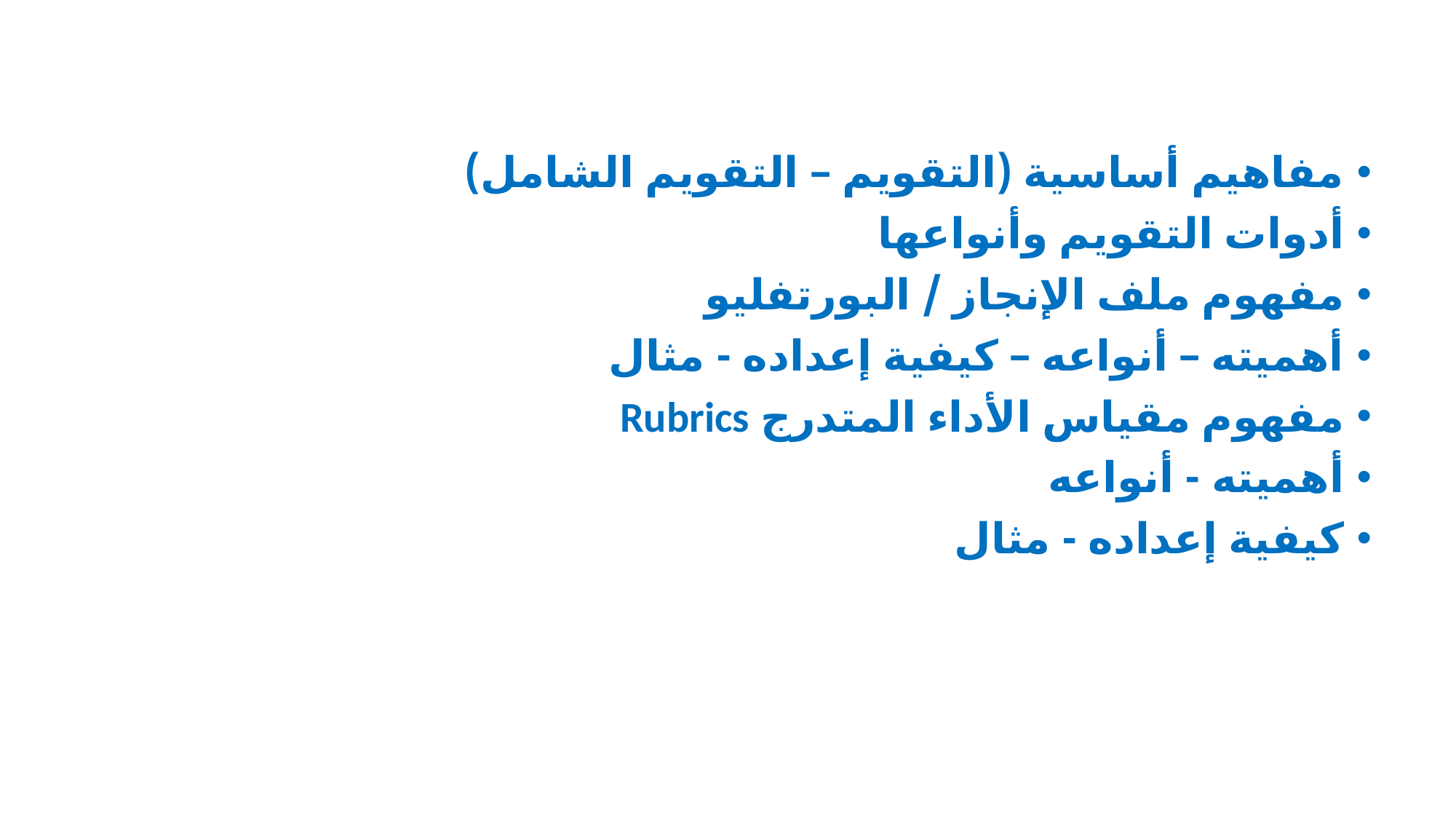

مفاهيم أساسية (التقويم – التقويم الشامل)
أدوات التقويم وأنواعها
مفهوم ملف الإنجاز / البورتفليو
أهميته – أنواعه – كيفية إعداده - مثال
مفهوم مقياس الأداء المتدرج Rubrics
أهميته - أنواعه
كيفية إعداده - مثال